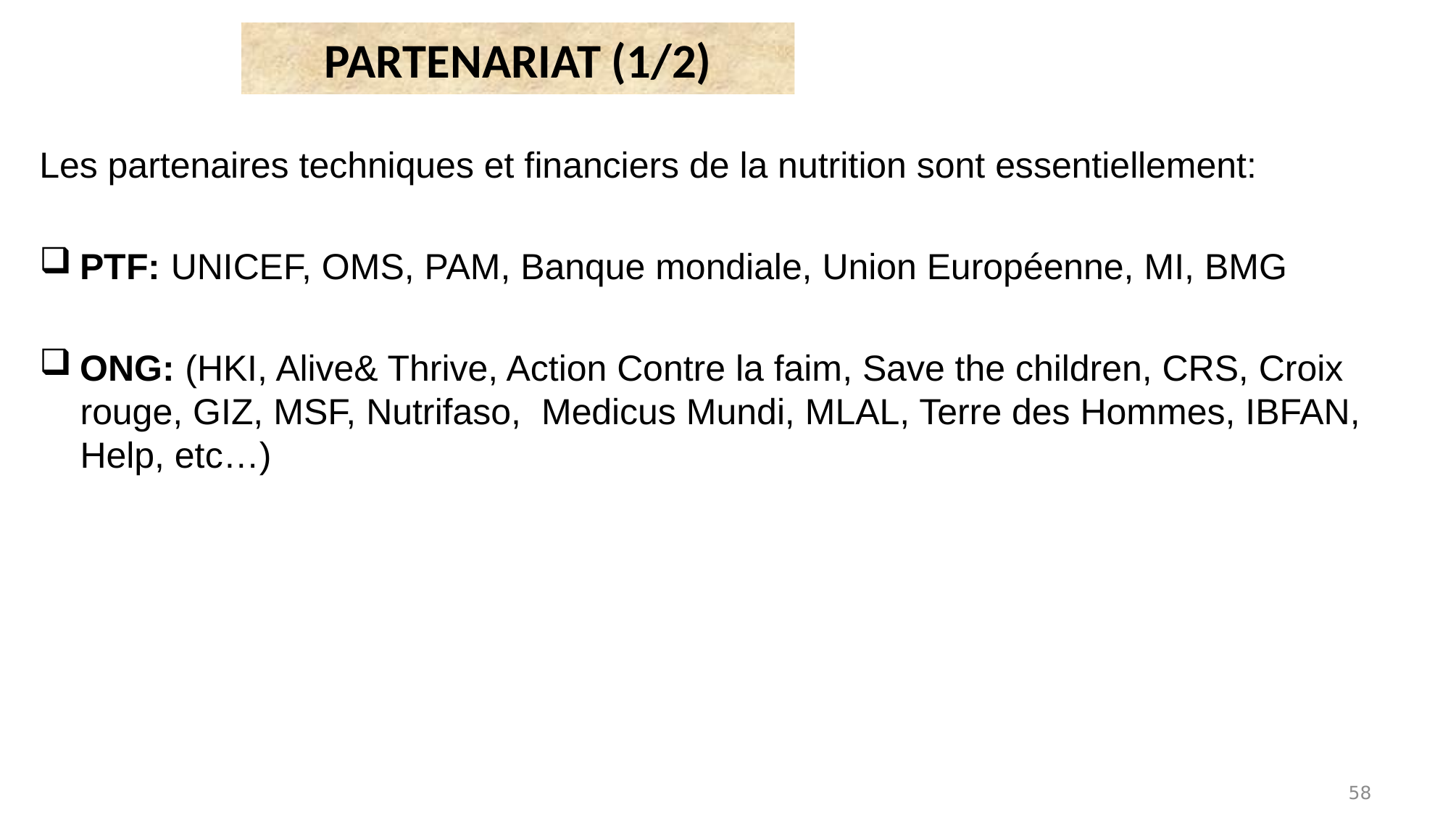

PARTENARIAT (1/2)
Les partenaires techniques et financiers de la nutrition sont essentiellement:

PTF: UNICEF, OMS, PAM, Banque mondiale, Union Européenne, MI, BMG

ONG: (HKI, Alive& Thrive, Action Contre la faim, Save the children, CRS, Croix rouge, GIZ, MSF, Nutrifaso,  Medicus Mundi, MLAL, Terre des Hommes, IBFAN, Help, etc…)

58